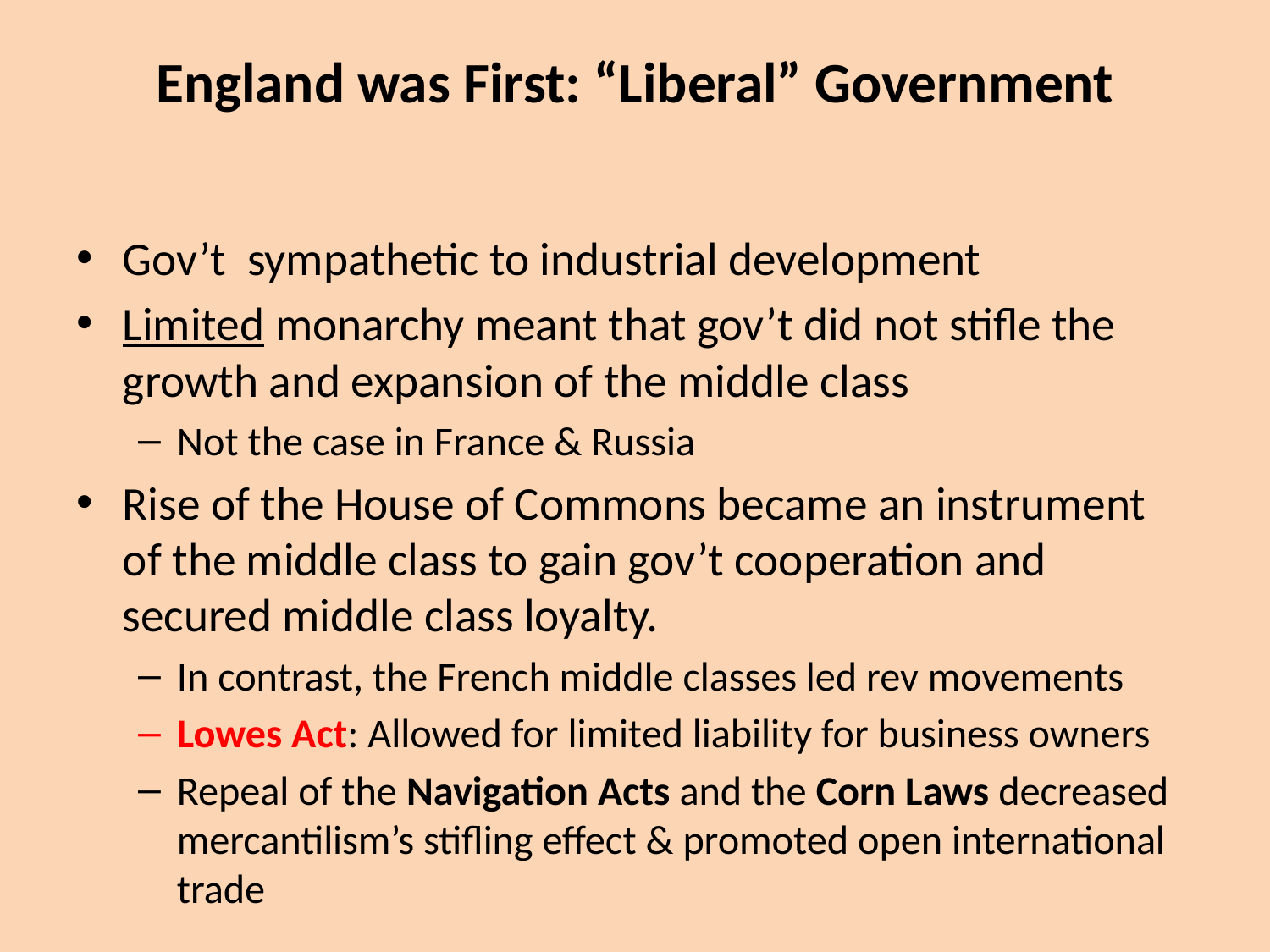

# England was First: “Liberal” Government
Gov’t  sympathetic to industrial development
Limited monarchy meant that gov’t did not stifle the growth and expansion of the middle class
Not the case in France & Russia
Rise of the House of Commons became an instrument of the middle class to gain gov’t cooperation and secured middle class loyalty.
In contrast, the French middle classes led rev movements
Lowes Act: Allowed for limited liability for business owners
Repeal of the Navigation Acts and the Corn Laws decreased mercantilism’s stifling effect & promoted open international trade